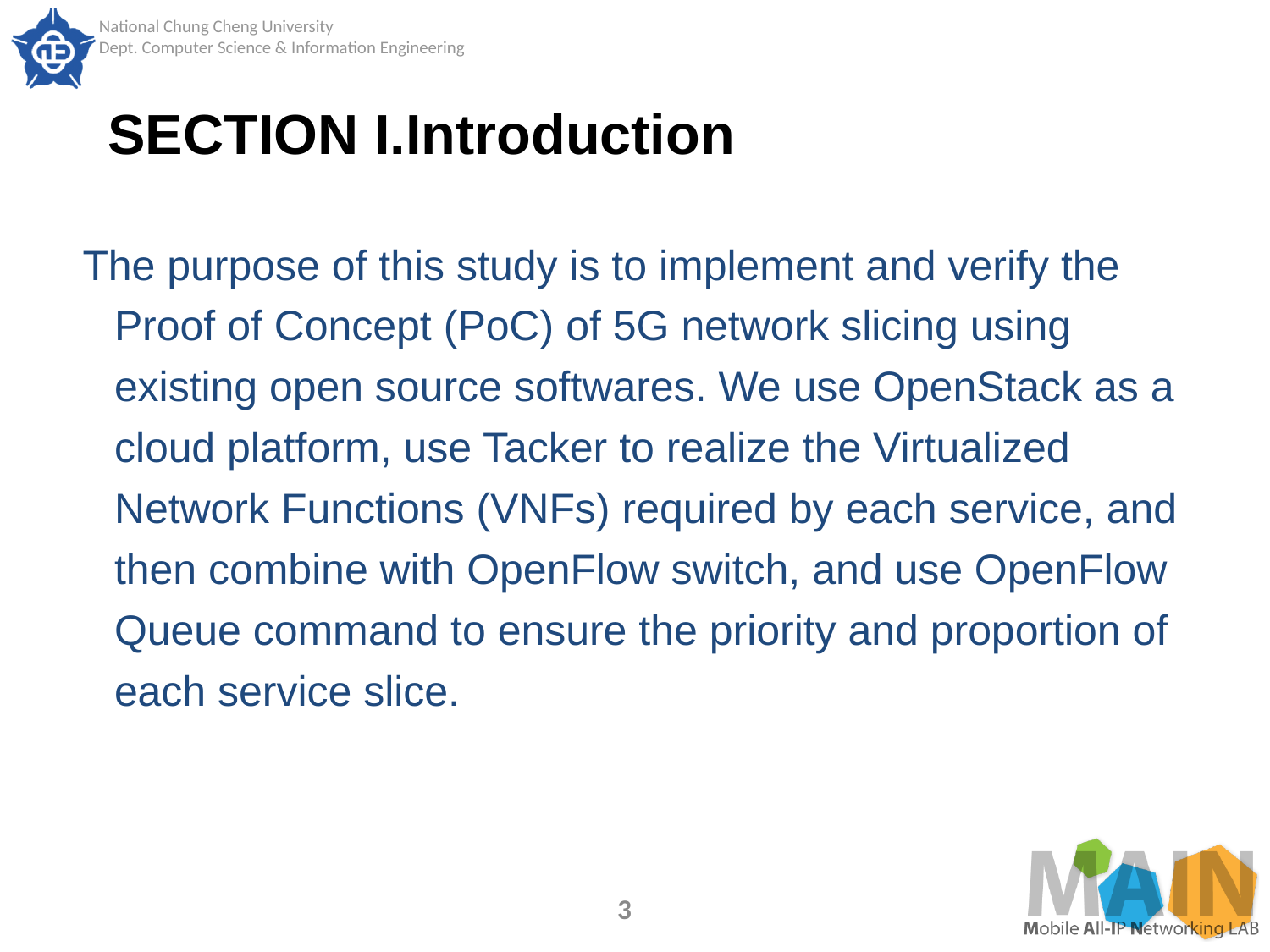

# SECTION I.Introduction
The purpose of this study is to implement and verify the Proof of Concept (PoC) of 5G network slicing using existing open source softwares. We use OpenStack as a cloud platform, use Tacker to realize the Virtualized Network Functions (VNFs) required by each service, and then combine with OpenFlow switch, and use OpenFlow Queue command to ensure the priority and proportion of each service slice.
3